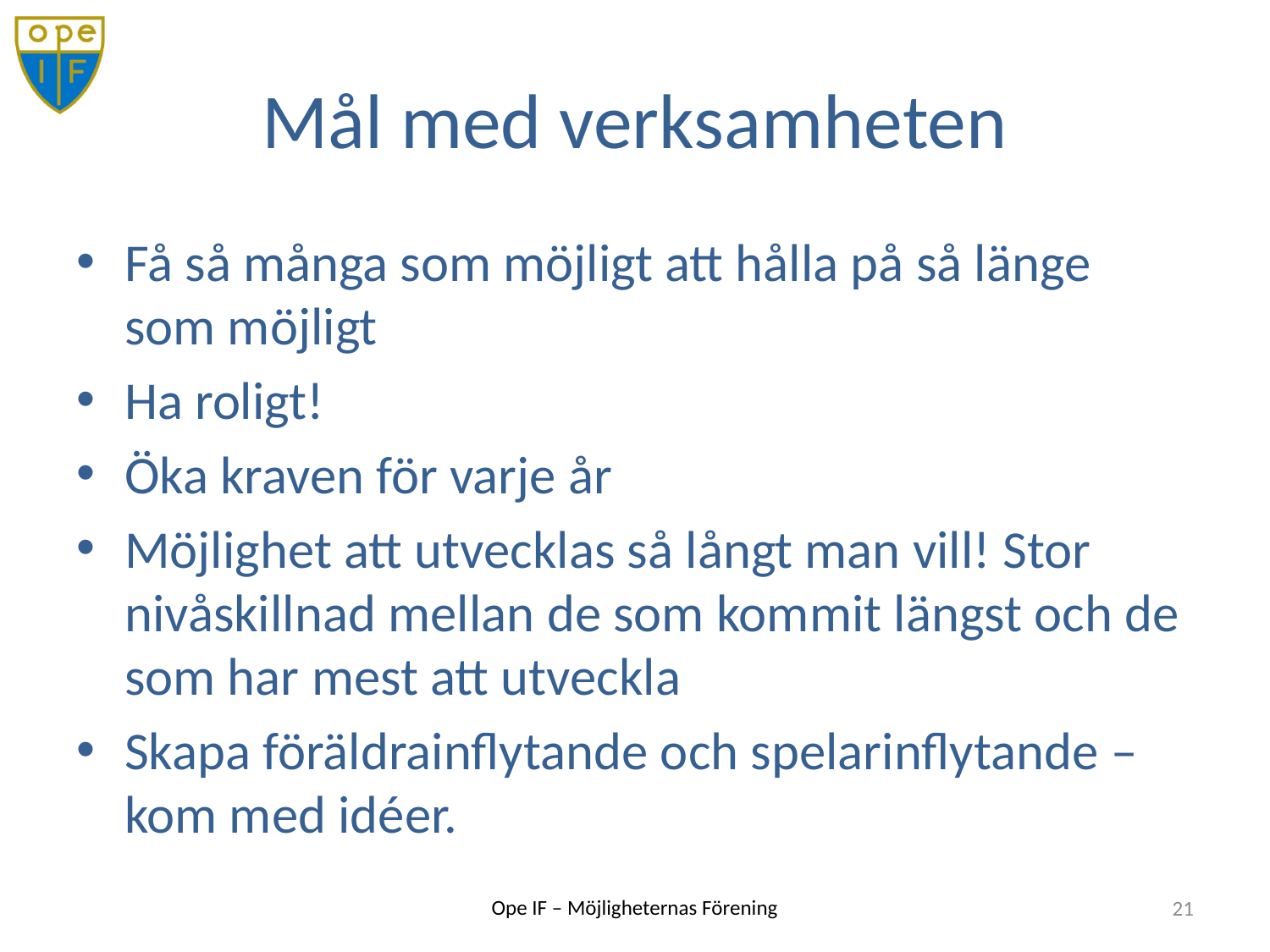

# Mål med verksamheten
Få så många som möjligt att hålla på så länge som möjligt
Ha roligt!
Öka kraven för varje år
Möjlighet att utvecklas så långt man vill! Stor nivåskillnad mellan de som kommit längst och de som har mest att utveckla
Skapa föräldrainflytande och spelarinflytande – kom med idéer.
21